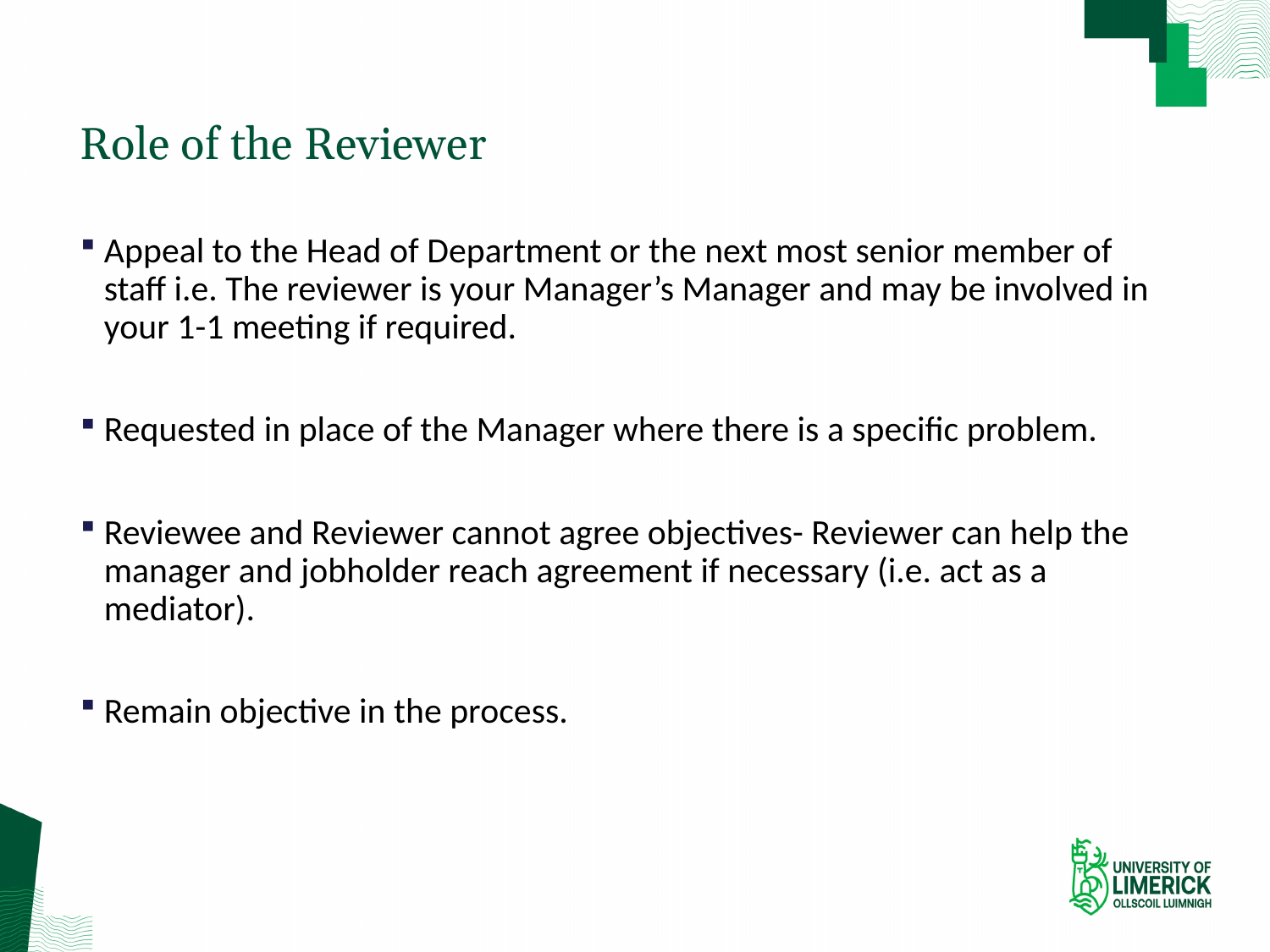

# Role of the Reviewer
Appeal to the Head of Department or the next most senior member of staff i.e. The reviewer is your Manager’s Manager and may be involved in your 1-1 meeting if required.

Requested in place of the Manager where there is a specific problem.

Reviewee and Reviewer cannot agree objectives- Reviewer can help the manager and jobholder reach agreement if necessary (i.e. act as a mediator).

Remain objective in the process.